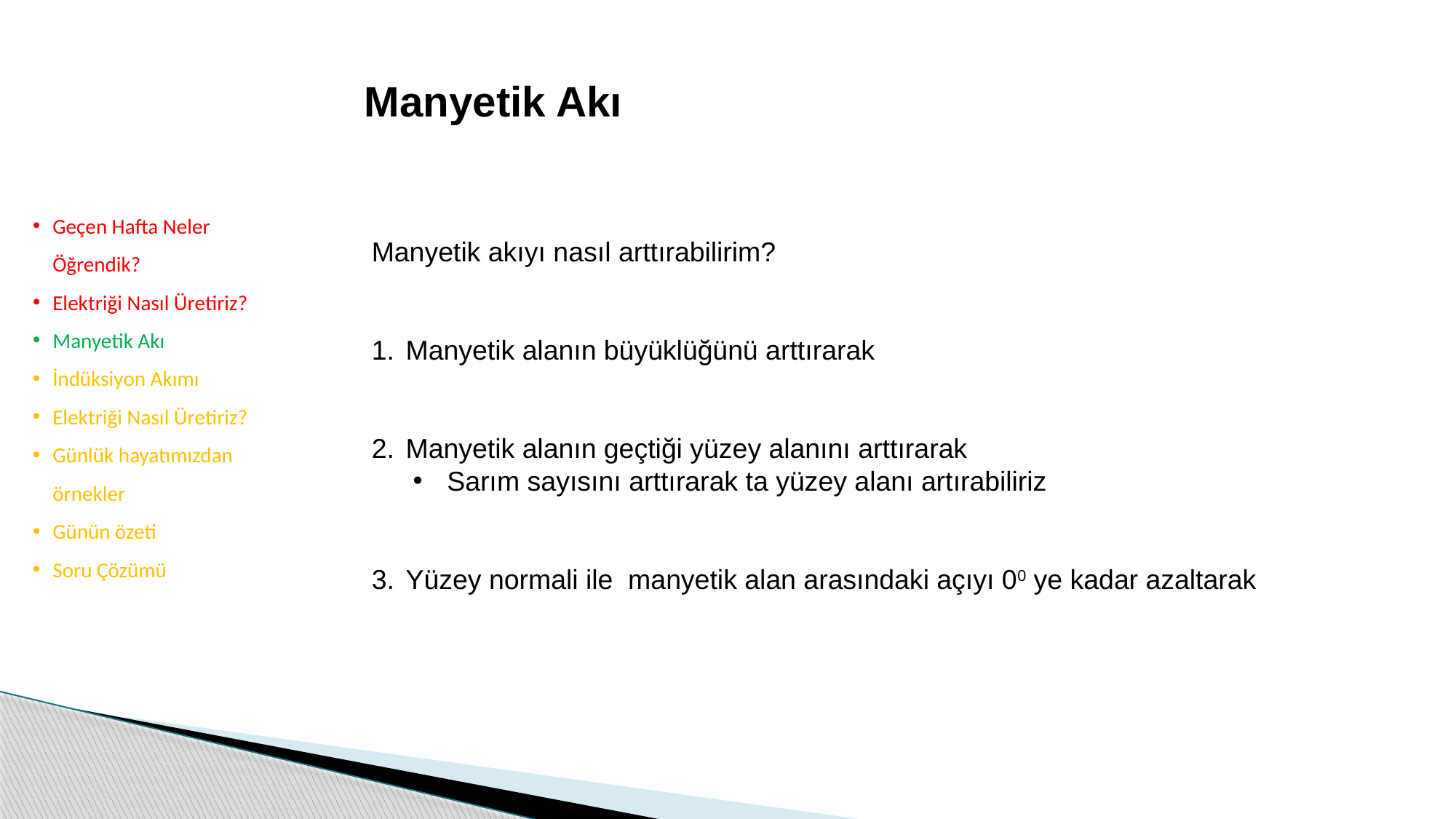

Manyetik Akı
Geçen Hafta Neler Öğrendik?
Elektriği Nasıl Üretiriz?
Manyetik Akı
İndüksiyon Akımı
Elektriği Nasıl Üretiriz?
Günlük hayatımızdan örnekler
Günün özeti
Soru Çözümü
Manyetik akıyı nasıl arttırabilirim?

Manyetik alanın büyüklüğünü arttırarak

Manyetik alanın geçtiği yüzey alanını arttırarak
Sarım sayısını arttırarak ta yüzey alanı artırabiliriz

Yüzey normali ile  manyetik alan arasındaki açıyı 00 ye kadar azaltarak